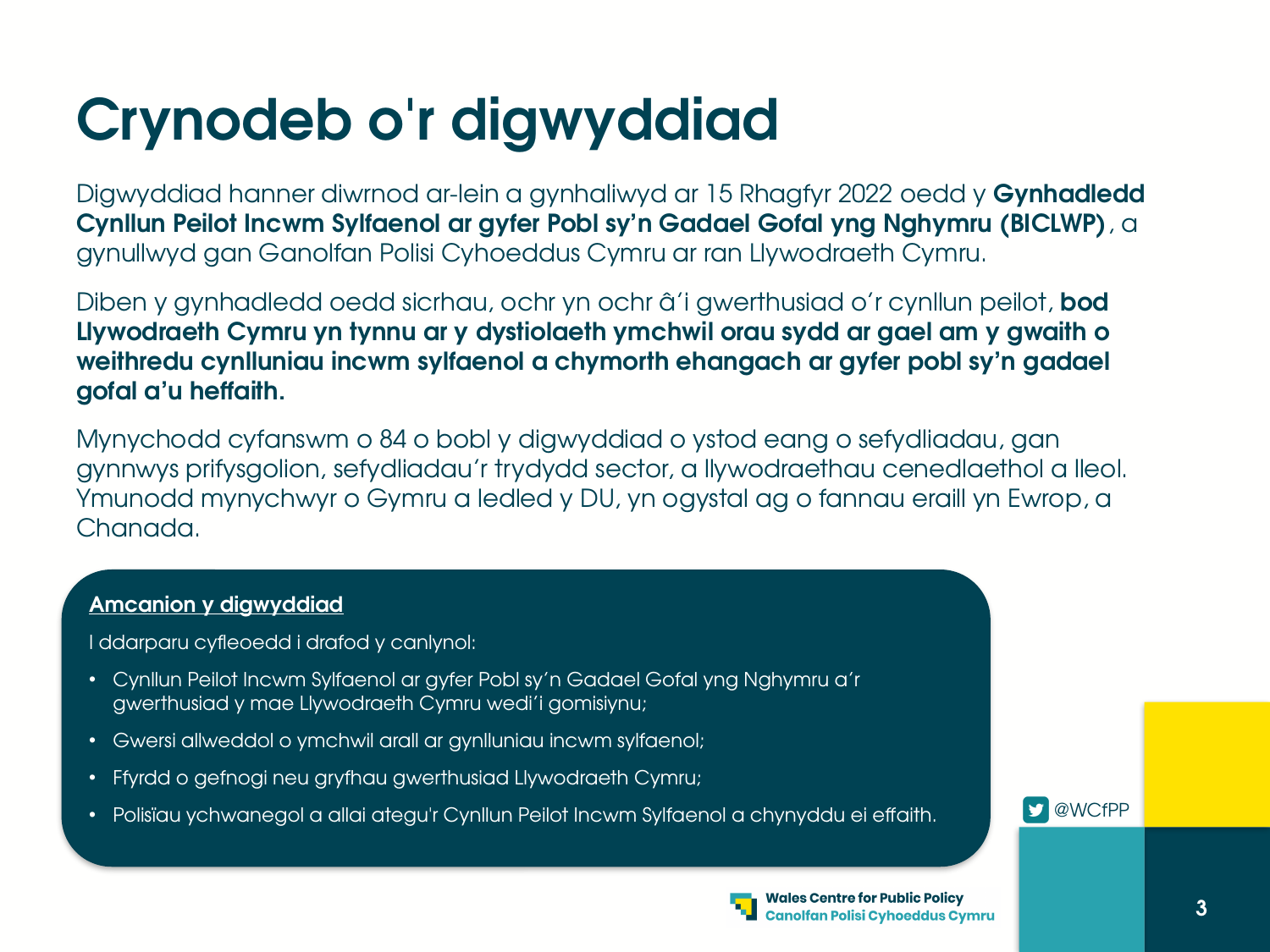

# Crynodeb o'r digwyddiad
Digwyddiad hanner diwrnod ar-lein a gynhaliwyd ar 15 Rhagfyr 2022 oedd y Gynhadledd Cynllun Peilot Incwm Sylfaenol ar gyfer Pobl sy’n Gadael Gofal yng Nghymru (BICLWP), a gynullwyd gan Ganolfan Polisi Cyhoeddus Cymru ar ran Llywodraeth Cymru.
Diben y gynhadledd oedd sicrhau, ochr yn ochr â’i gwerthusiad o’r cynllun peilot, bod Llywodraeth Cymru yn tynnu ar y dystiolaeth ymchwil orau sydd ar gael am y gwaith o weithredu cynlluniau incwm sylfaenol a chymorth ehangach ar gyfer pobl sy’n gadael gofal a’u heffaith.
Mynychodd cyfanswm o 84 o bobl y digwyddiad o ystod eang o sefydliadau, gan gynnwys prifysgolion, sefydliadau’r trydydd sector, a llywodraethau cenedlaethol a lleol. Ymunodd mynychwyr o Gymru a ledled y DU, yn ogystal ag o fannau eraill yn Ewrop, a Chanada.

Amcanion y digwyddiad
I ddarparu cyfleoedd i drafod y canlynol:
Cynllun Peilot Incwm Sylfaenol ar gyfer Pobl sy’n Gadael Gofal yng Nghymru a’r gwerthusiad y mae Llywodraeth Cymru wedi’i gomisiynu;
Gwersi allweddol o ymchwil arall ar gynlluniau incwm sylfaenol;
Ffyrdd o gefnogi neu gryfhau gwerthusiad Llywodraeth Cymru;
Polisïau ychwanegol a allai ategu'r Cynllun Peilot Incwm Sylfaenol a chynyddu ei effaith.

3